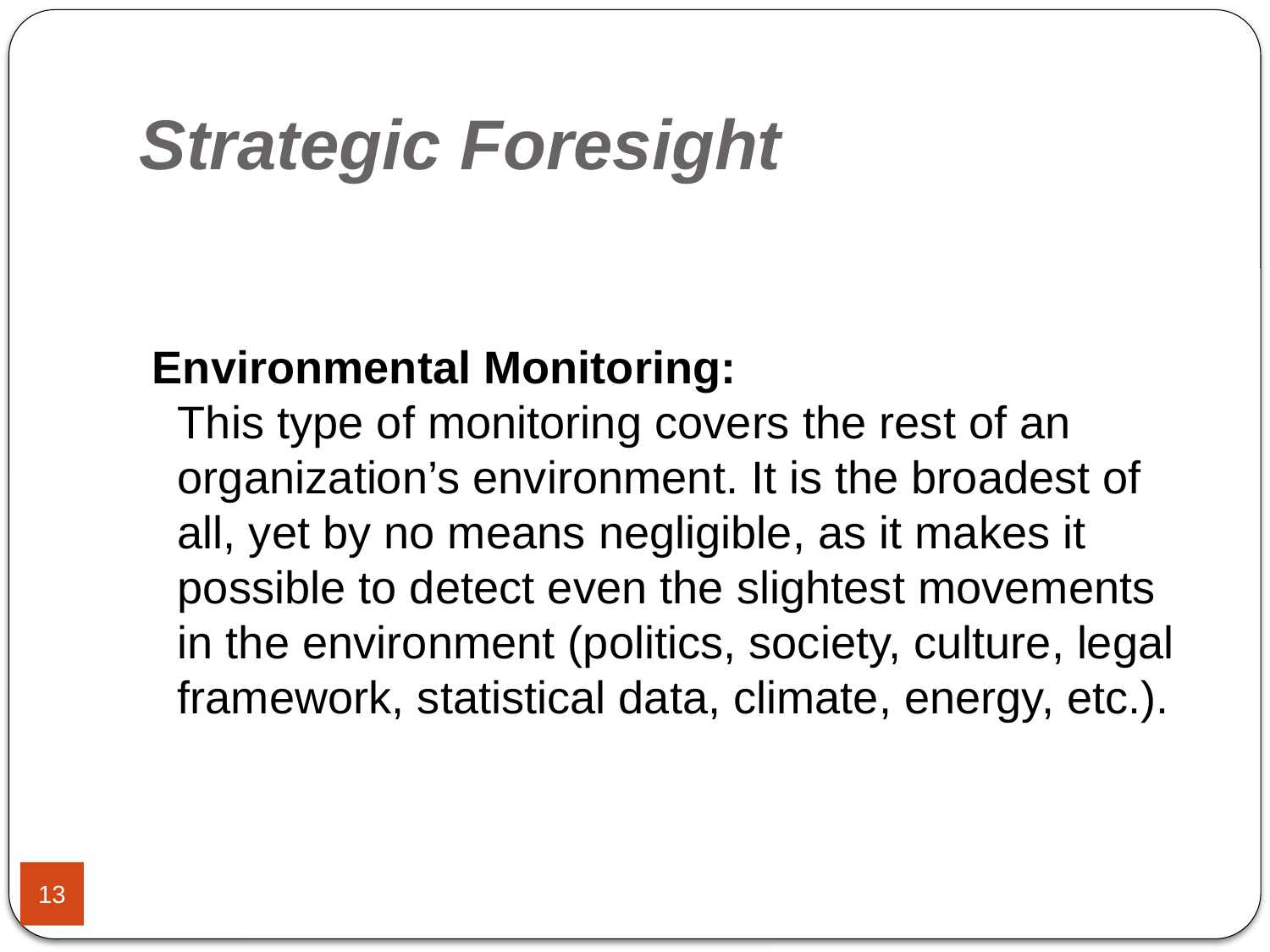

# Strategic Foresight

 Environmental Monitoring:
This type of monitoring covers the rest of an organization’s environment. It is the broadest of all, yet by no means negligible, as it makes it possible to detect even the slightest movements in the environment (politics, society, culture, legal framework, statistical data, climate, energy, etc.).

13